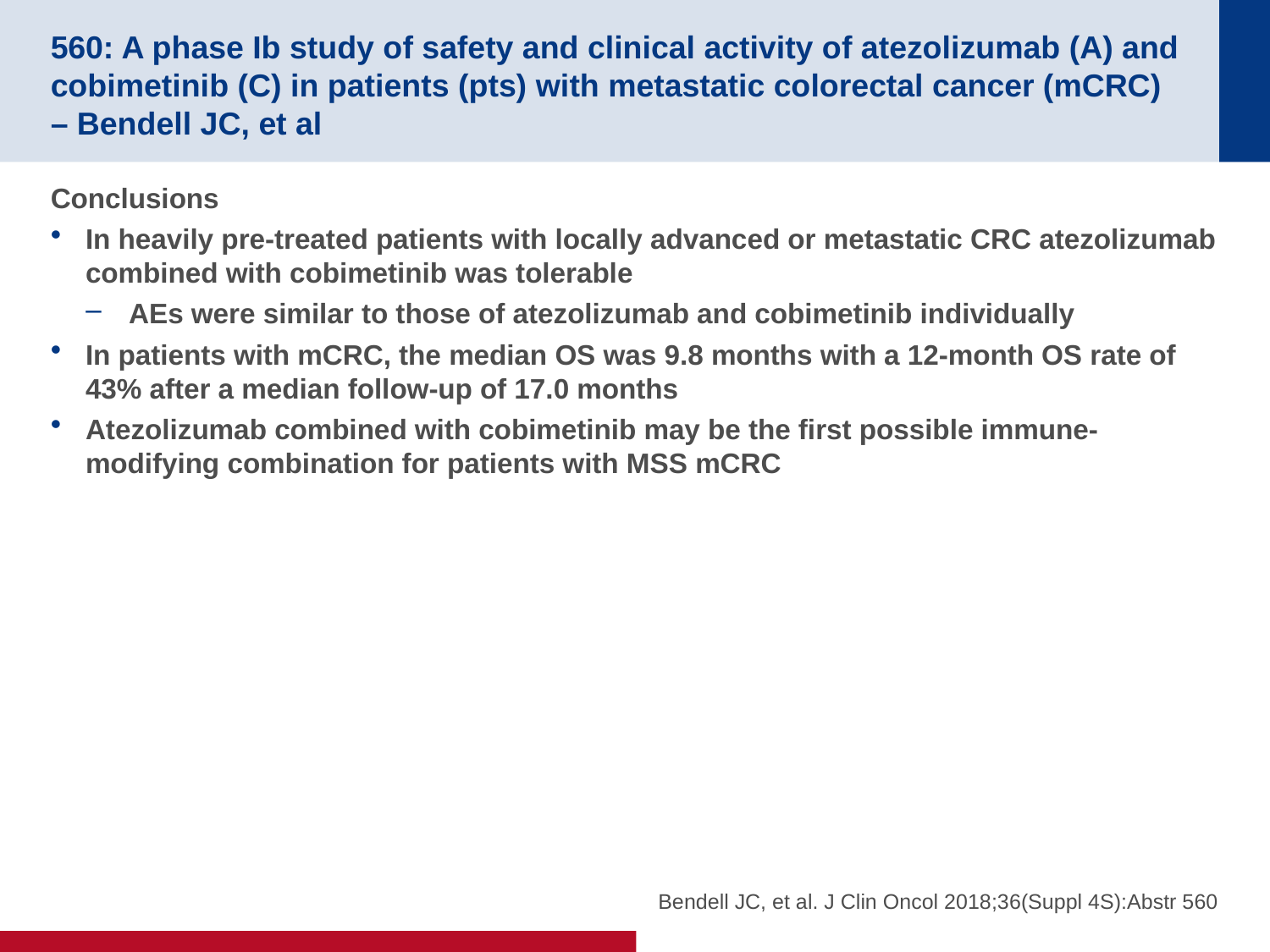

# 560: A phase Ib study of safety and clinical activity of atezolizumab (A) and cobimetinib (C) in patients (pts) with metastatic colorectal cancer (mCRC) – Bendell JC, et al
Conclusions
In heavily pre-treated patients with locally advanced or metastatic CRC atezolizumab combined with cobimetinib was tolerable
AEs were similar to those of atezolizumab and cobimetinib individually
In patients with mCRC, the median OS was 9.8 months with a 12-month OS rate of 43% after a median follow-up of 17.0 months
Atezolizumab combined with cobimetinib may be the first possible immune-modifying combination for patients with MSS mCRC

Bendell JC, et al. J Clin Oncol 2018;36(Suppl 4S):Abstr 560